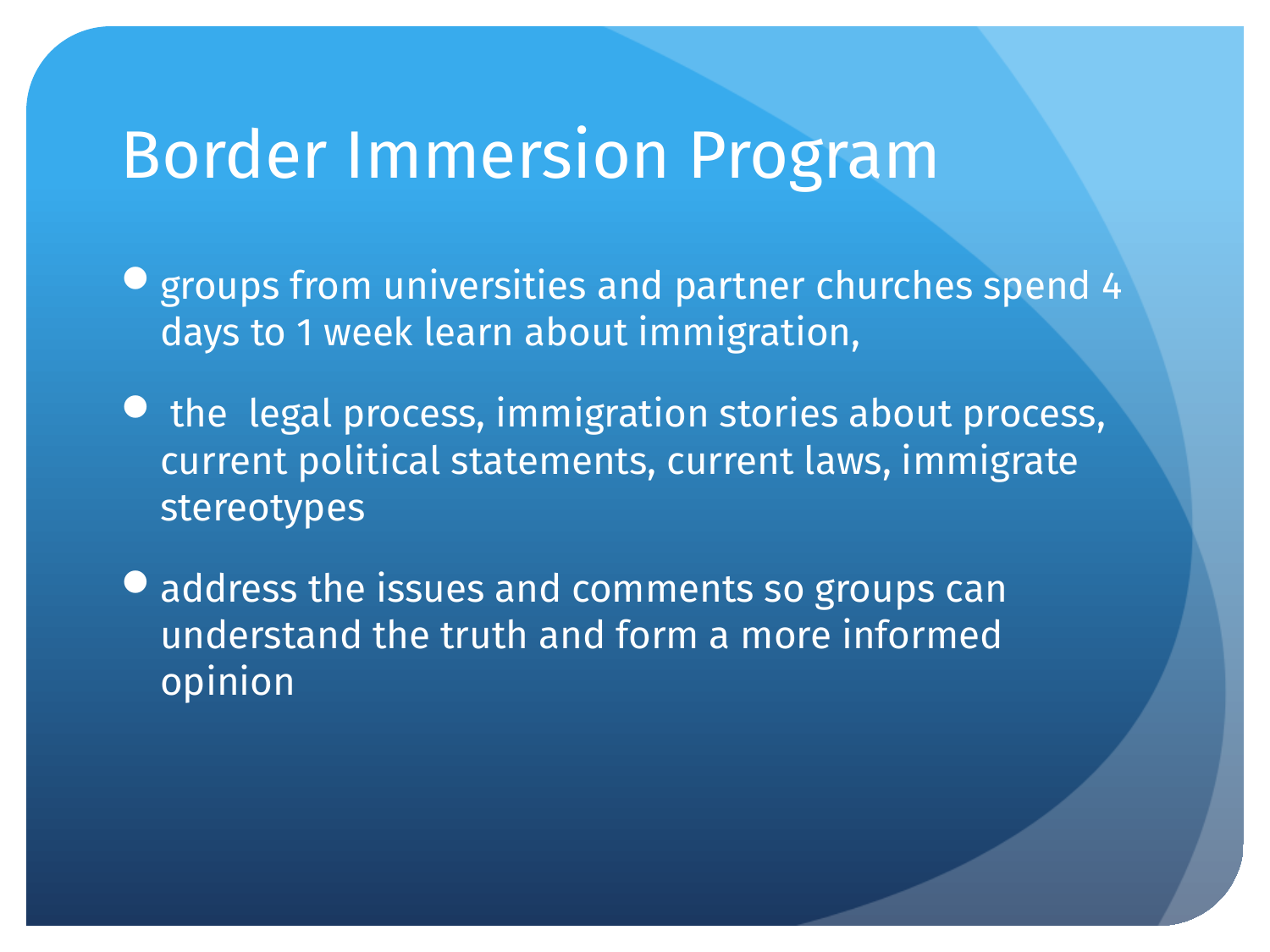

# Border Immersion Program
groups from universities and partner churches spend 4 days to 1 week learn about immigration,
 the  legal process, immigration stories about process, current political statements, current laws, immigrate stereotypes
address the issues and comments so groups can understand the truth and form a more informed opinion